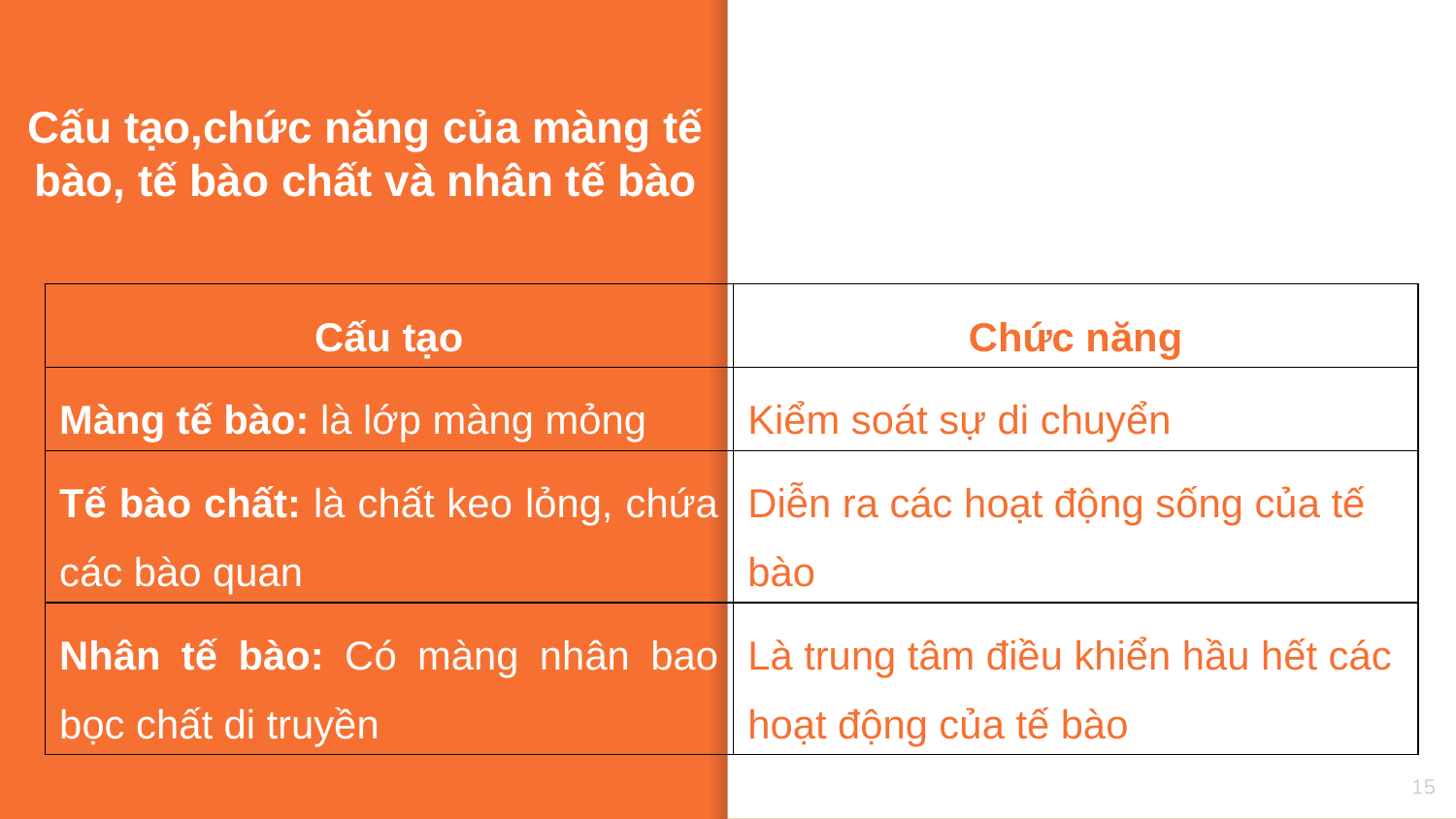

# Cấu tạo,chức năng của màng tế bào, tế bào chất và nhân tế bào
| Cấu tạo | Chức năng |
| --- | --- |
| Màng tế bào: là lớp màng mỏng | Kiểm soát sự di chuyển |
| Tế bào chất: là chất keo lỏng, chứa các bào quan | Diễn ra các hoạt động sống của tế bào |
| Nhân tế bào: Có màng nhân bao bọc chất di truyền | Là trung tâm điều khiển hầu hết các hoạt động của tế bào |
15